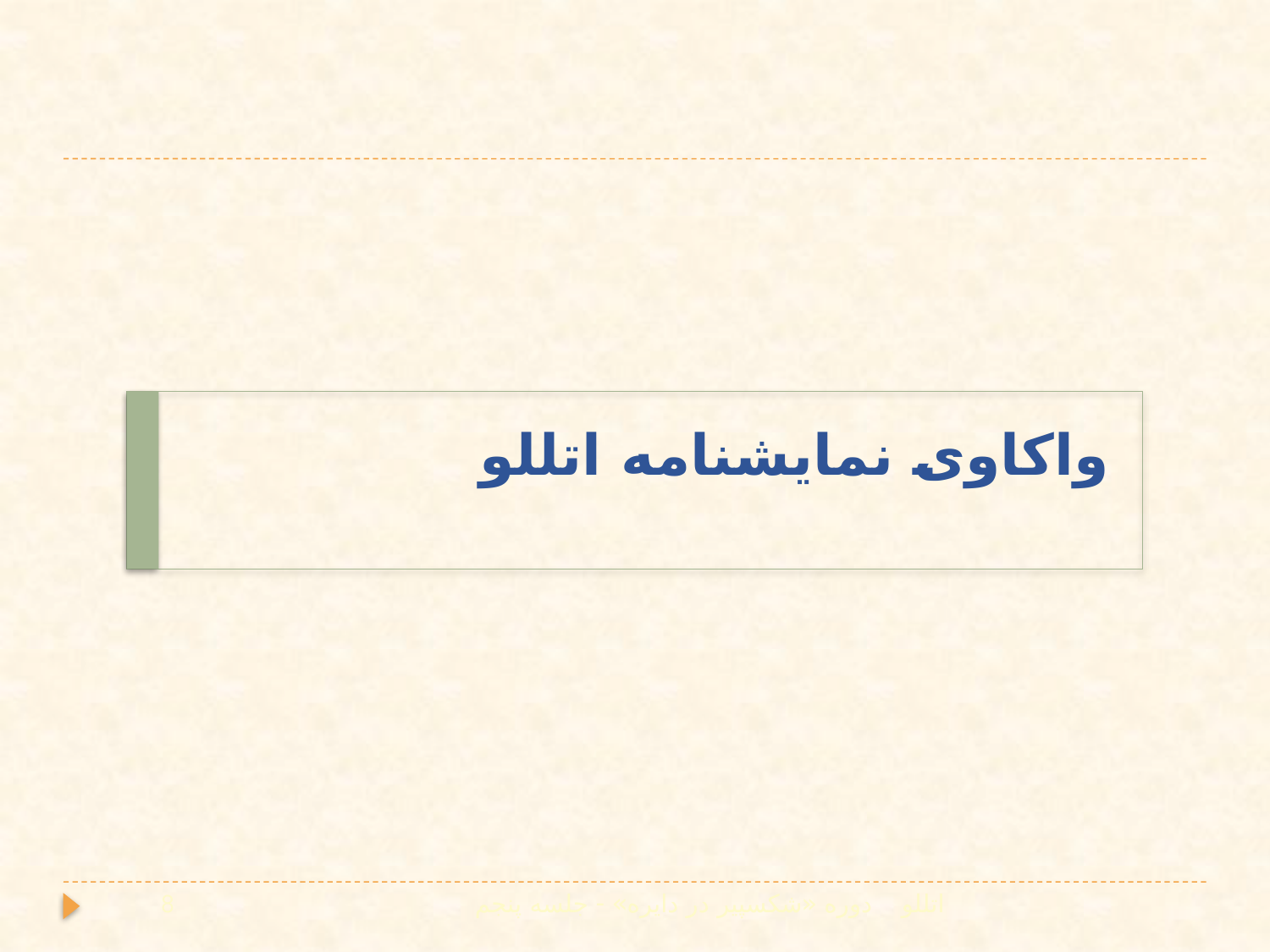

# واکاوی نمایشنامه اتللو

8
دوره «شکسپیر در دایره» - جلسه پنجم
اتللو